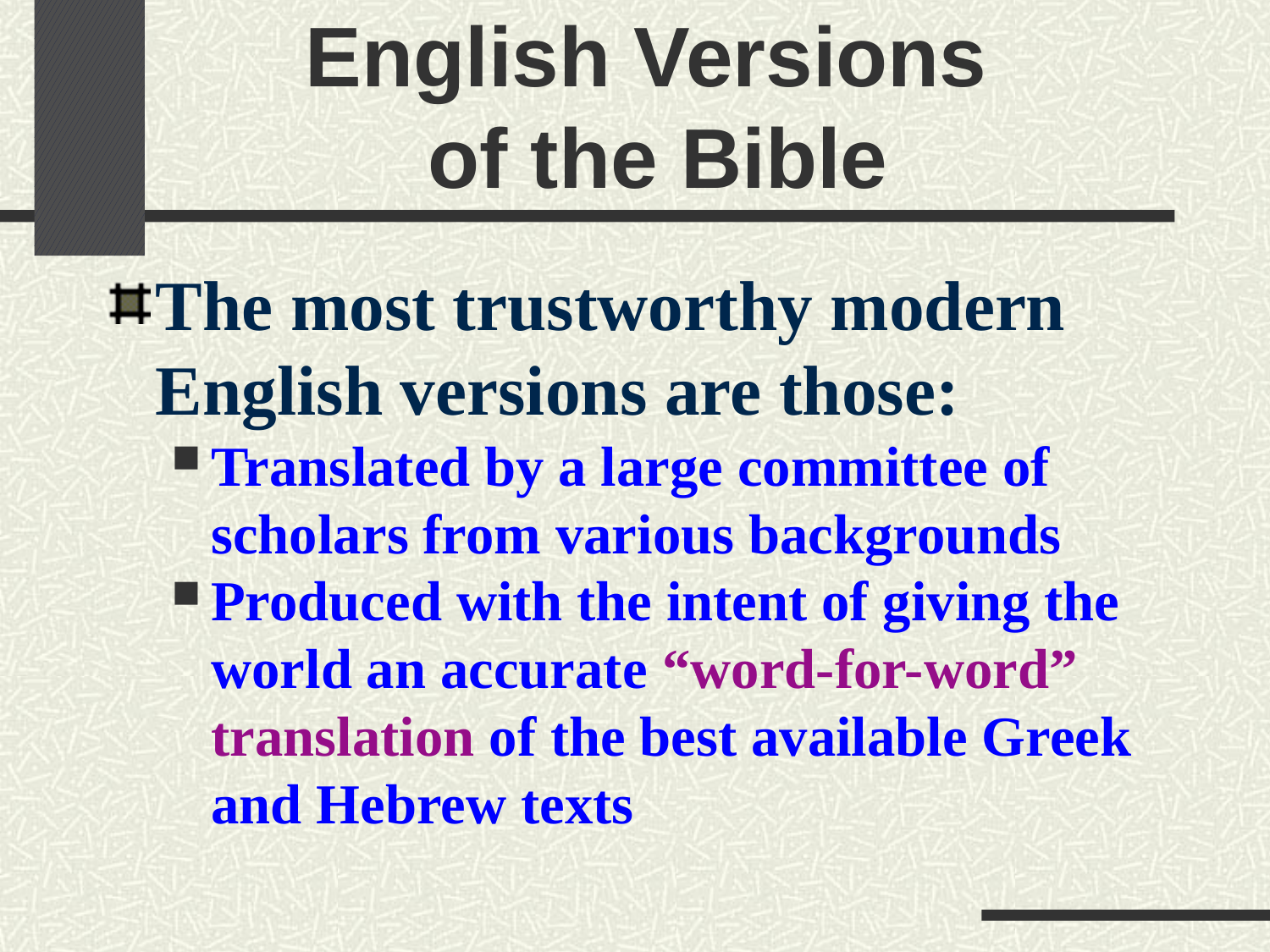

# English Versions of the Bible
The most trustworthy modern English versions are those:
Translated by a large committee of scholars from various backgrounds
Produced with the intent of giving the world an accurate “word-for-word” translation of the best available Greek and Hebrew texts